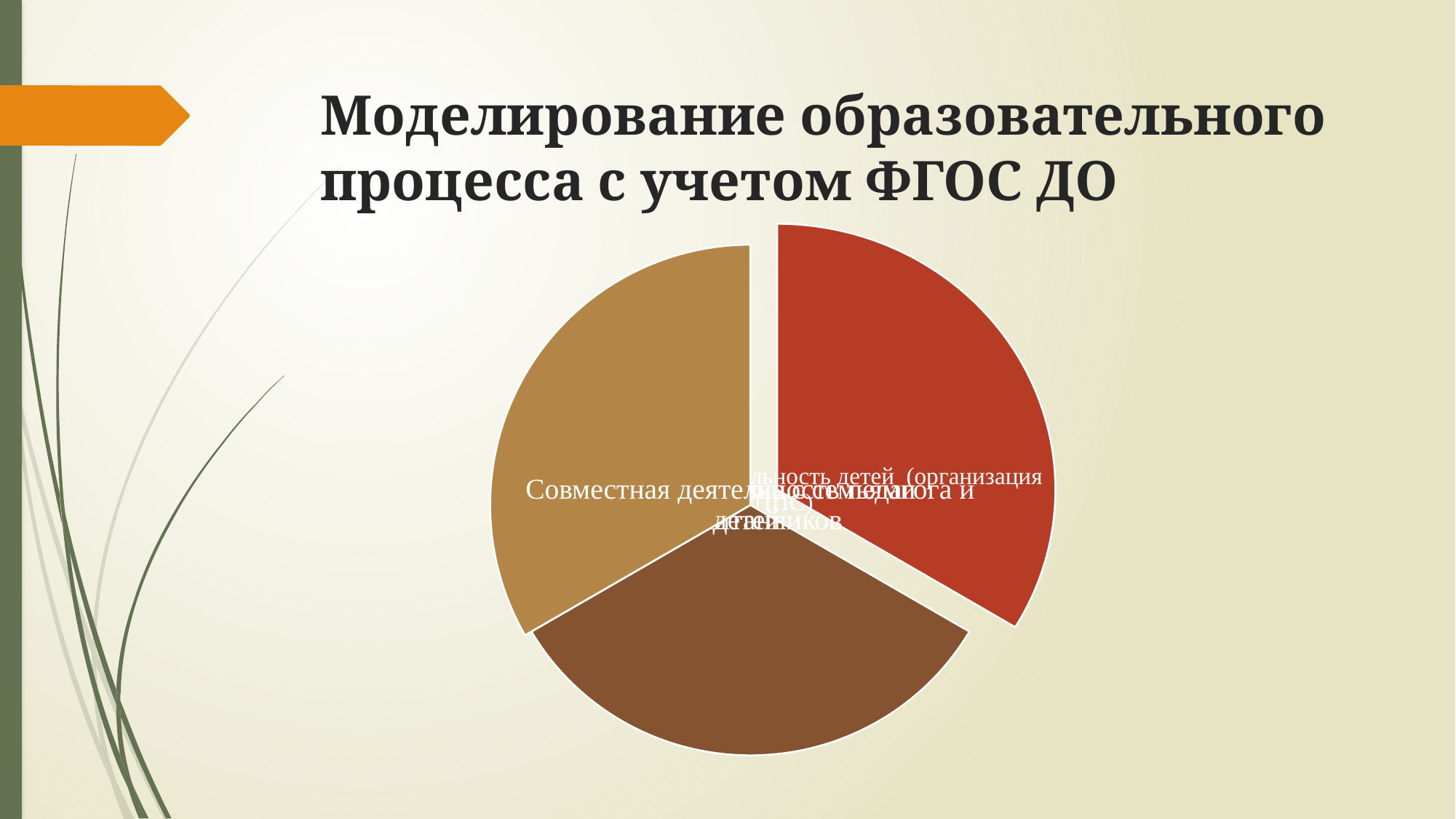

# Моделирование образовательного процесса с учетом ФГОС ДО
Самостоятельная деятельность детей  (организация РППС)
Взаимодействие с семьями воспитанников
Совместная деятельность педагога и детей